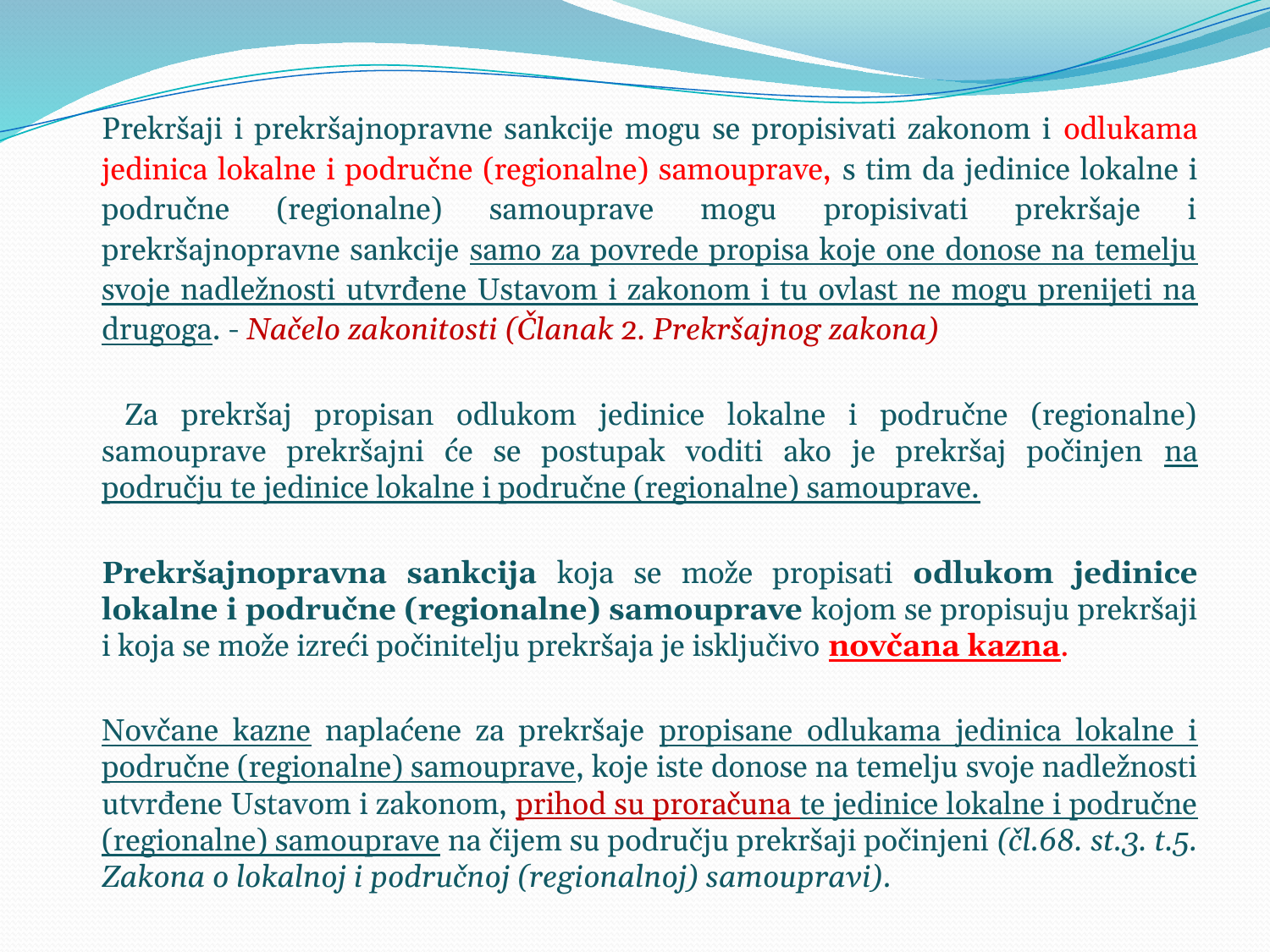

Prekršaji i prekršajnopravne sankcije mogu se propisivati zakonom i odlukama jedinica lokalne i područne (regionalne) samouprave, s tim da jedinice lokalne i područne (regionalne) samouprave mogu propisivati prekršaje i prekršajnopravne sankcije samo za povrede propisa koje one donose na temelju svoje nadležnosti utvrđene Ustavom i zakonom i tu ovlast ne mogu prenijeti na drugoga. - Načelo zakonitosti (Članak 2. Prekršajnog zakona)

 Za prekršaj propisan odlukom jedinice lokalne i područne (regionalne) samouprave prekršajni će se postupak voditi ako je prekršaj počinjen na području te jedinice lokalne i područne (regionalne) samouprave.

Prekršajnopravna sankcija koja se može propisati odlukom jedinice lokalne i područne (regionalne) samouprave kojom se propisuju prekršaji i koja se može izreći počinitelju prekršaja je isključivo novčana kazna.

Novčane kazne naplaćene za prekršaje propisane odlukama jedinica lokalne i područne (regionalne) samouprave, koje iste donose na temelju svoje nadležnosti utvrđene Ustavom i zakonom, prihod su proračuna te jedinice lokalne i područne (regionalne) samouprave na čijem su području prekršaji počinjeni (čl.68. st.3. t.5. Zakona o lokalnoj i područnoj (regionalnoj) samoupravi).